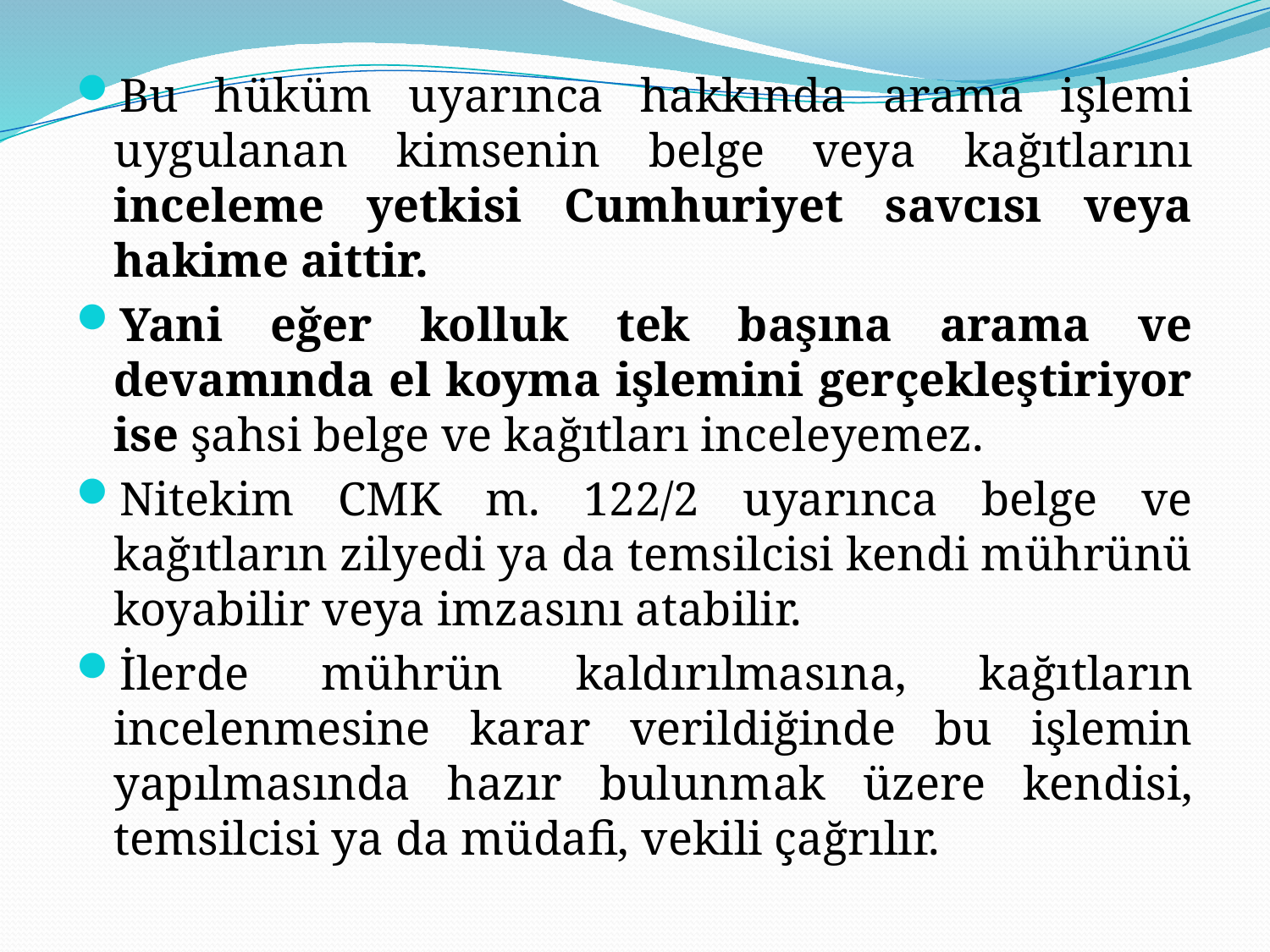

Bu hüküm uyarınca hakkında arama işlemi uygulanan kimsenin belge veya kağıtlarını inceleme yetkisi Cumhuriyet savcısı veya hakime aittir.
Yani eğer kolluk tek başına arama ve devamında el koyma işlemini gerçekleştiriyor ise şahsi belge ve kağıtları inceleyemez.
Nitekim CMK m. 122/2 uyarınca belge ve kağıtların zilyedi ya da temsilcisi kendi mührünü koyabilir veya imzasını atabilir.
İlerde mührün kaldırılmasına, kağıtların incelenmesine karar verildiğinde bu işlemin yapılmasında hazır bulunmak üzere kendisi, temsilcisi ya da müdafi, vekili çağrılır.